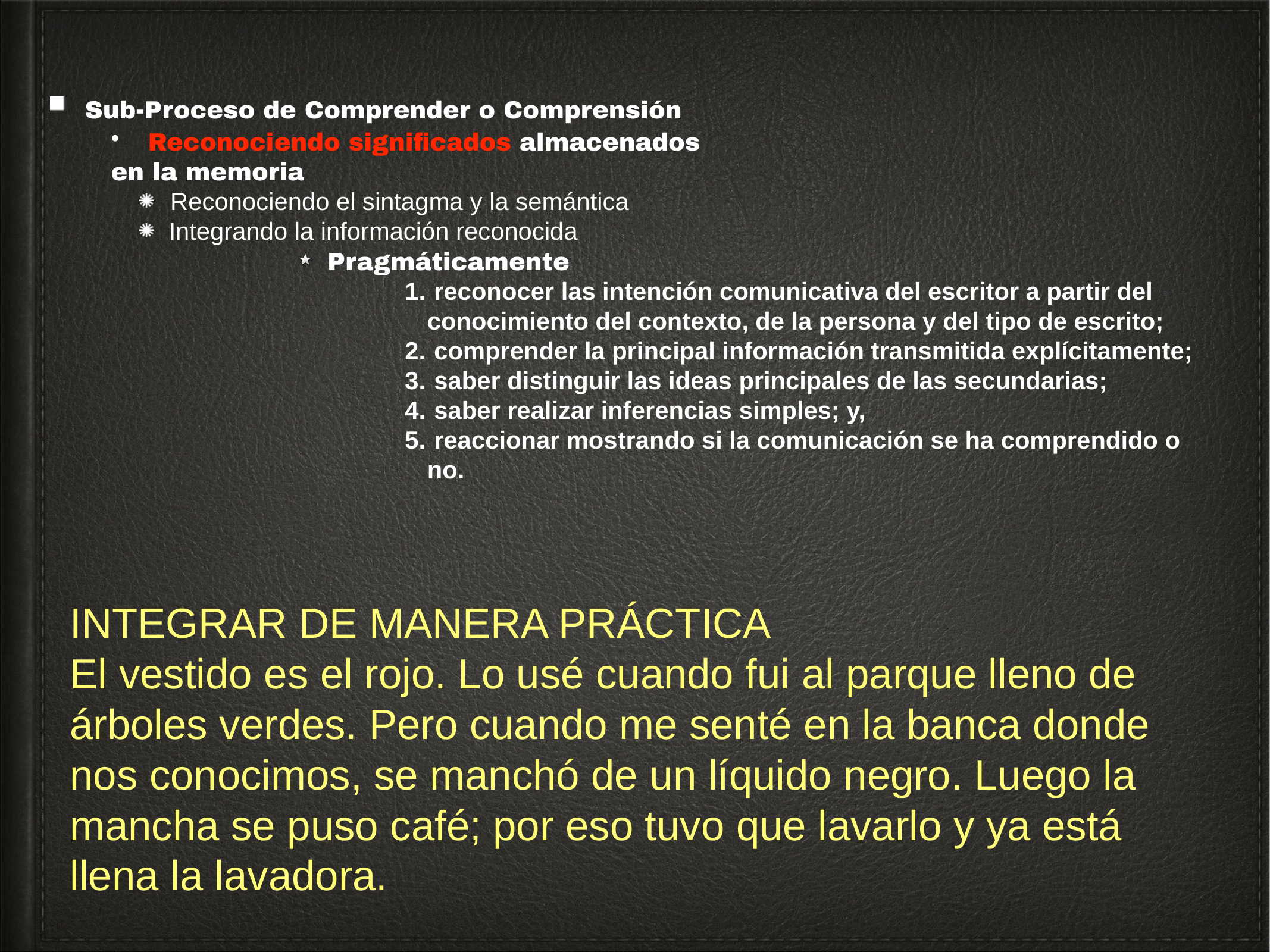

Sub-Proceso de Comprender o Comprensión
 Reconociendo significados almacenados
en la memoria
 Reconociendo el sintagma y la semántica
 Integrando la información reconocida
 Pragmáticamente
 reconocer las intención comunicativa del escritor a partir del conocimiento del contexto, de la persona y del tipo de escrito;
 comprender la principal información transmitida explícitamente;
 saber distinguir las ideas principales de las secundarias;
 saber realizar inferencias simples; y,
 reaccionar mostrando si la comunicación se ha comprendido o no.
INTEGRAR DE MANERA PRÁCTICA
El vestido es el rojo. Lo usé cuando fui al parque lleno de árboles verdes. Pero cuando me senté en la banca donde nos conocimos, se manchó de un líquido negro. Luego la mancha se puso café; por eso tuvo que lavarlo y ya está llena la lavadora.